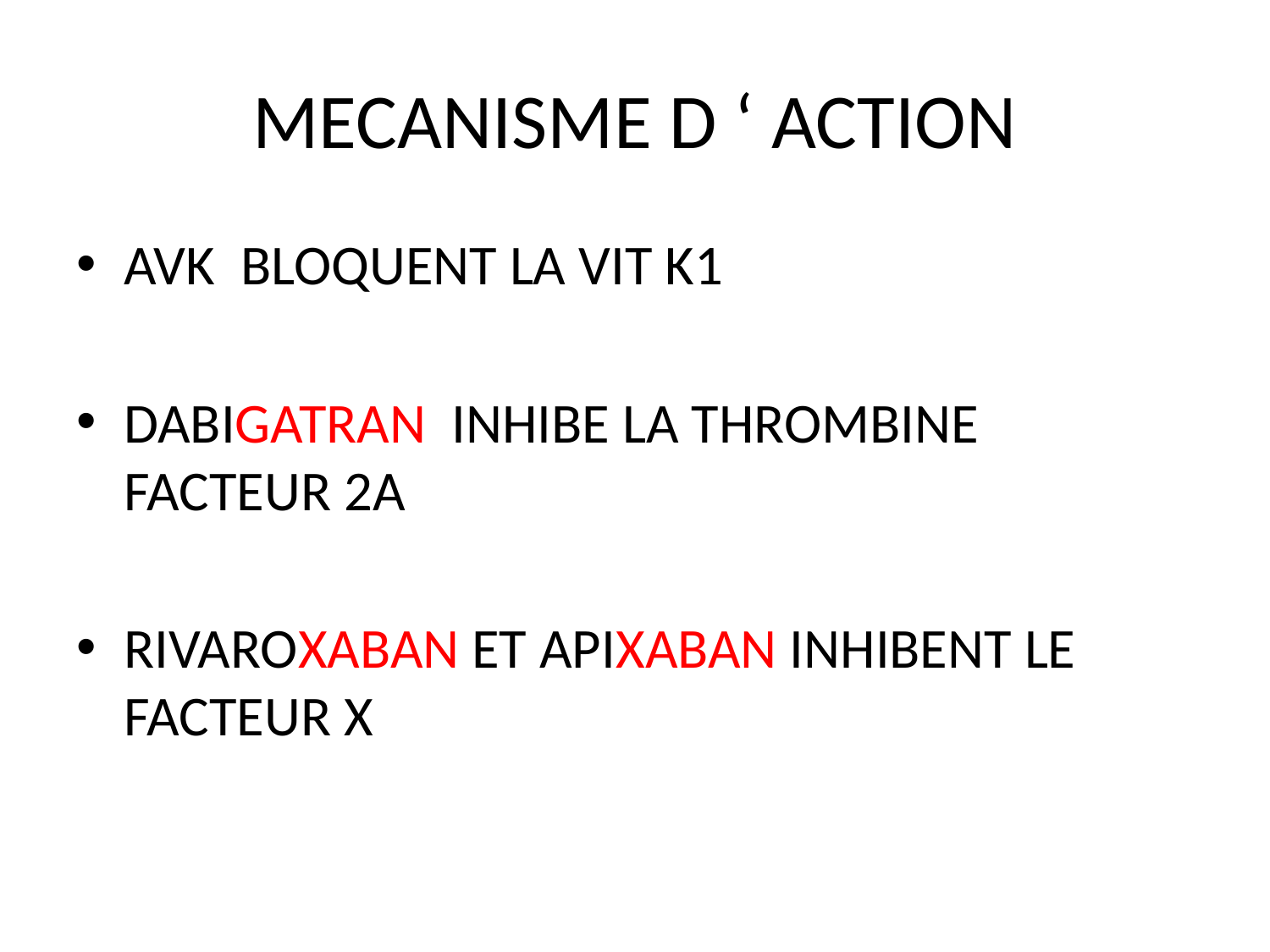

# MECANISME D ‘ ACTION
AVK  BLOQUENT LA VIT K1

DABIGATRAN  INHIBE LA THROMBINE FACTEUR 2A

RIVAROXABAN ET APIXABAN INHIBENT LE FACTEUR X